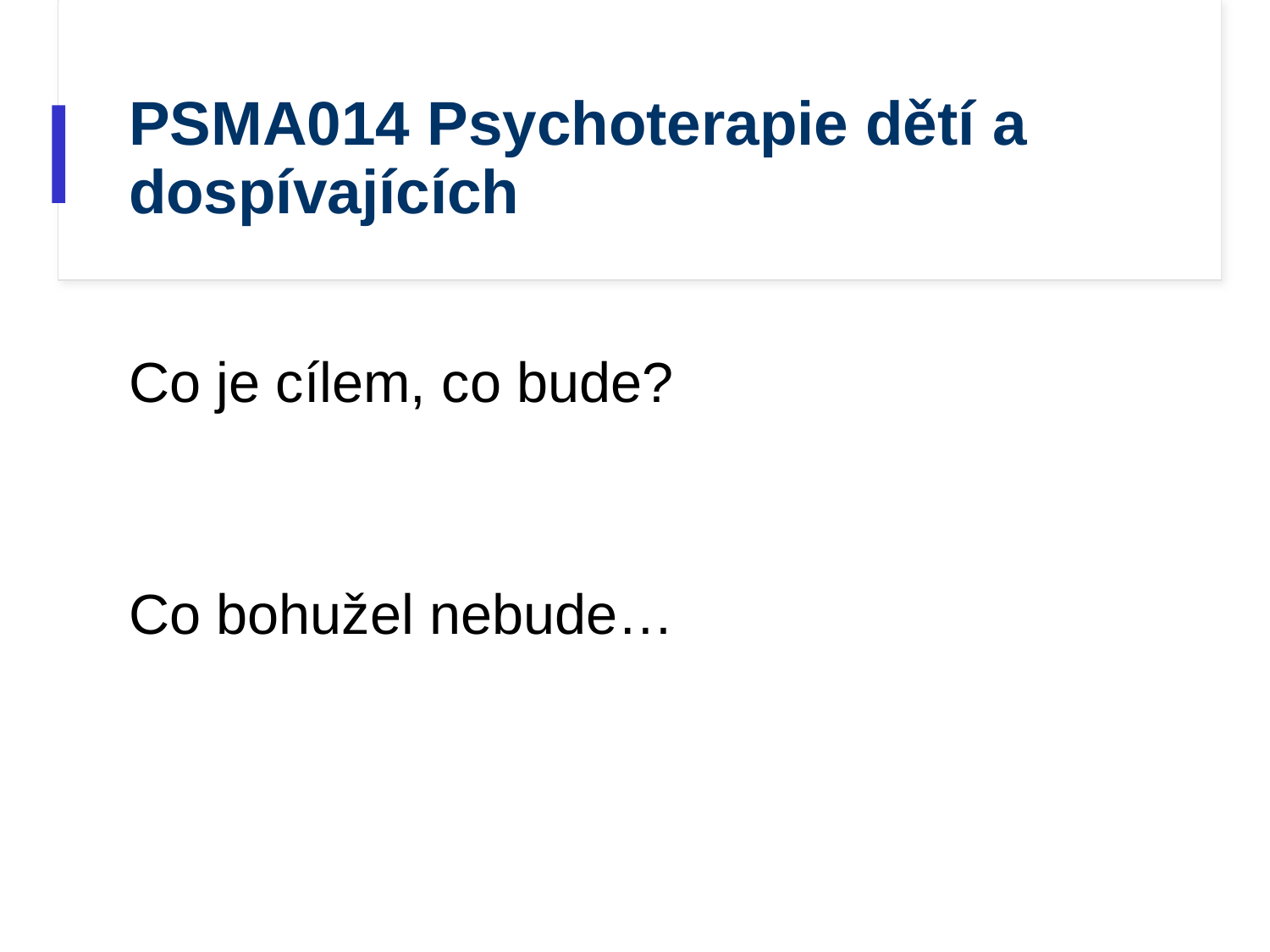

# PSMA014 Psychoterapie dětí a dospívajících

Co je cílem, co bude?

Co bohužel nebude…